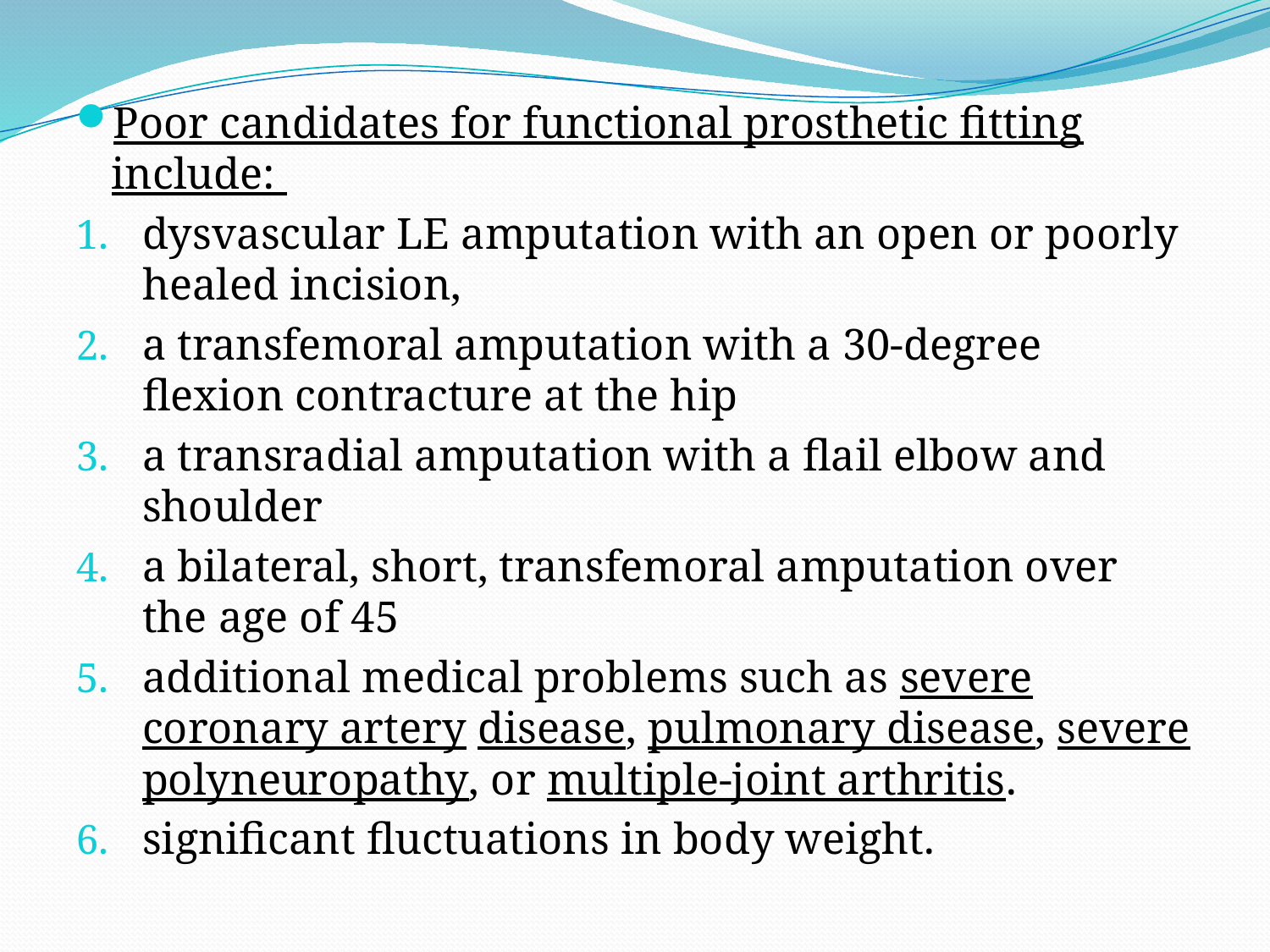

Poor candidates for functional prosthetic fitting include:
dysvascular LE amputation with an open or poorly healed incision,
a transfemoral amputation with a 30-degree flexion contracture at the hip
a transradial amputation with a flail elbow and shoulder
a bilateral, short, transfemoral amputation over the age of 45
additional medical problems such as severe coronary artery disease, pulmonary disease, severe polyneuropathy, or multiple-joint arthritis.
significant fluctuations in body weight.